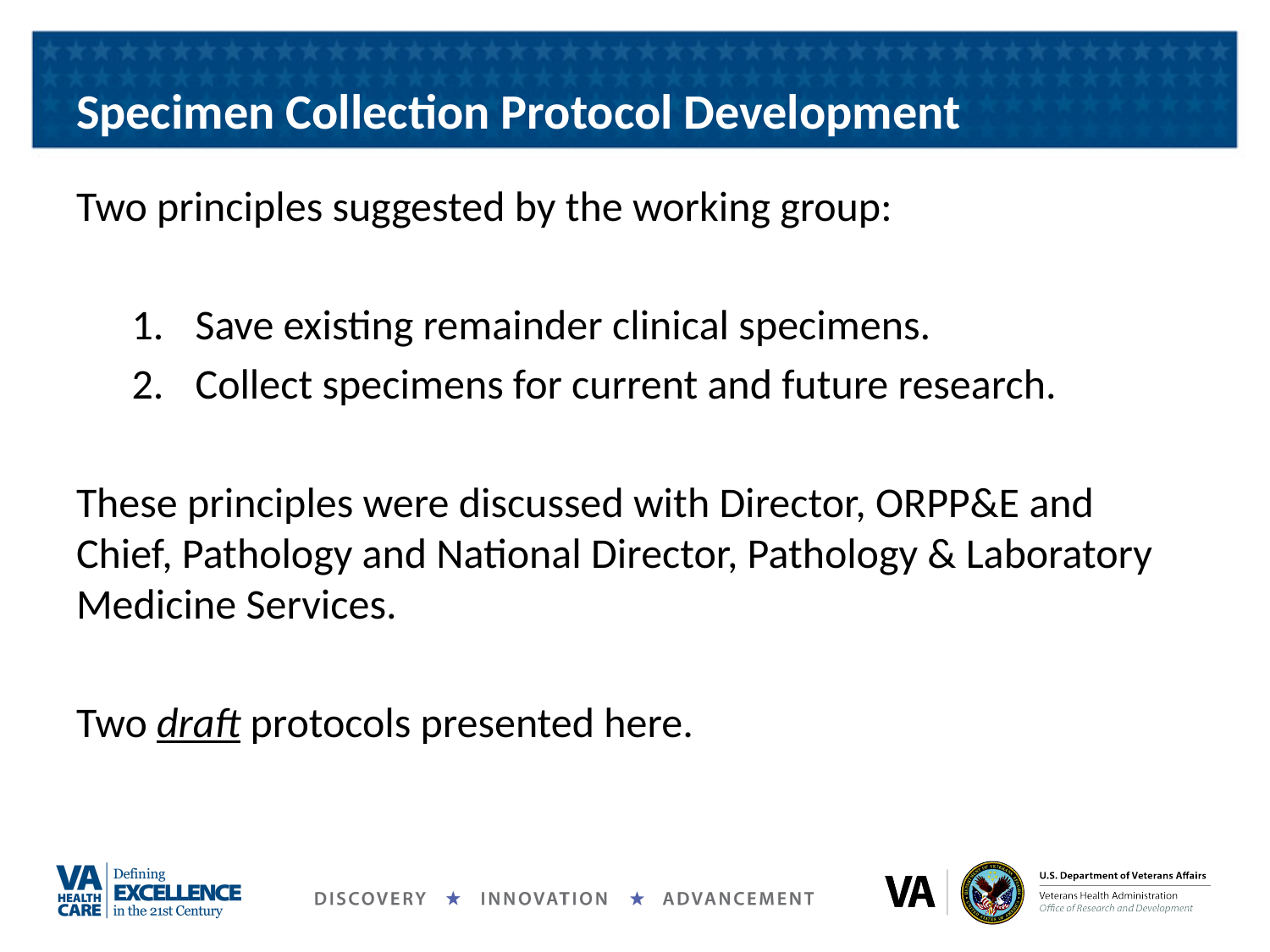

# Specimen Collection Protocol Development
Two principles suggested by the working group:

Save existing remainder clinical specimens.
Collect specimens for current and future research.

These principles were discussed with Director, ORPP&E and Chief, Pathology and National Director, Pathology & Laboratory Medicine Services.

Two draft protocols presented here.